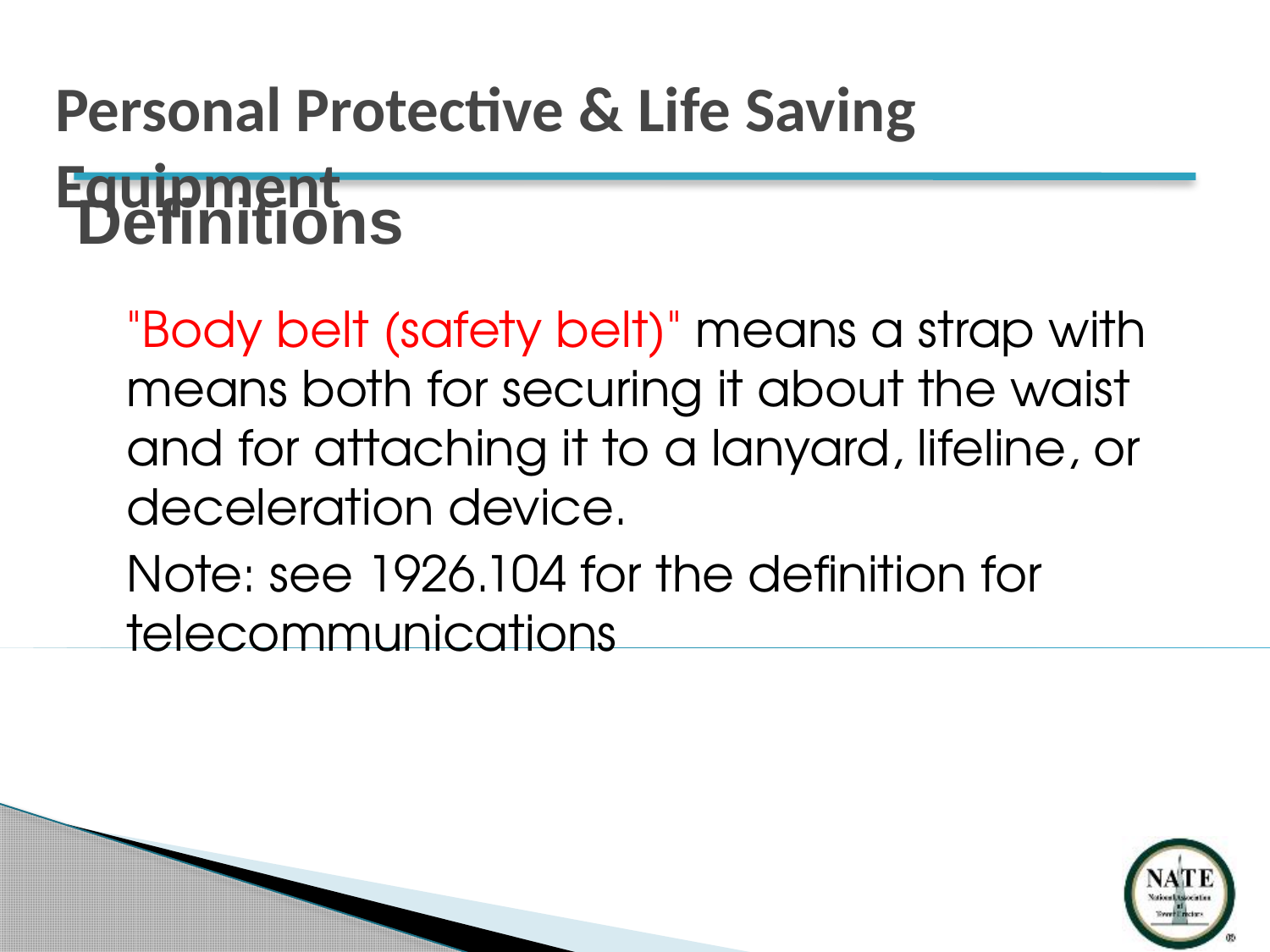

Personal Protective & Life Saving Equipment
# Definitions
	"Body belt (safety belt)" means a strap with means both for securing it about the waist and for attaching it to a lanyard, lifeline, or deceleration device.
	Note: see 1926.104 for the definition for telecommunications